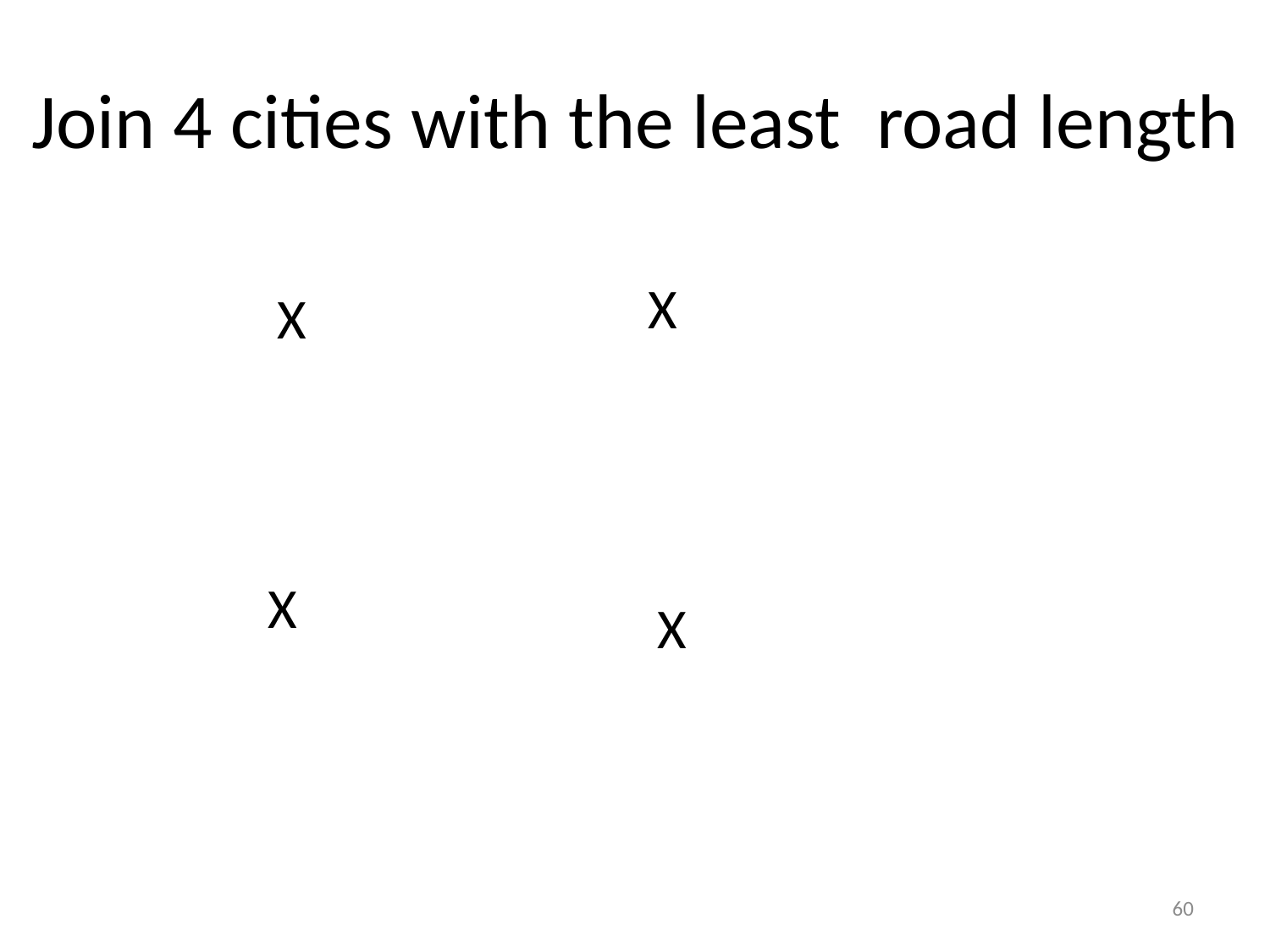

# Join 4 cities with the least  road length
X
X
X
X
60